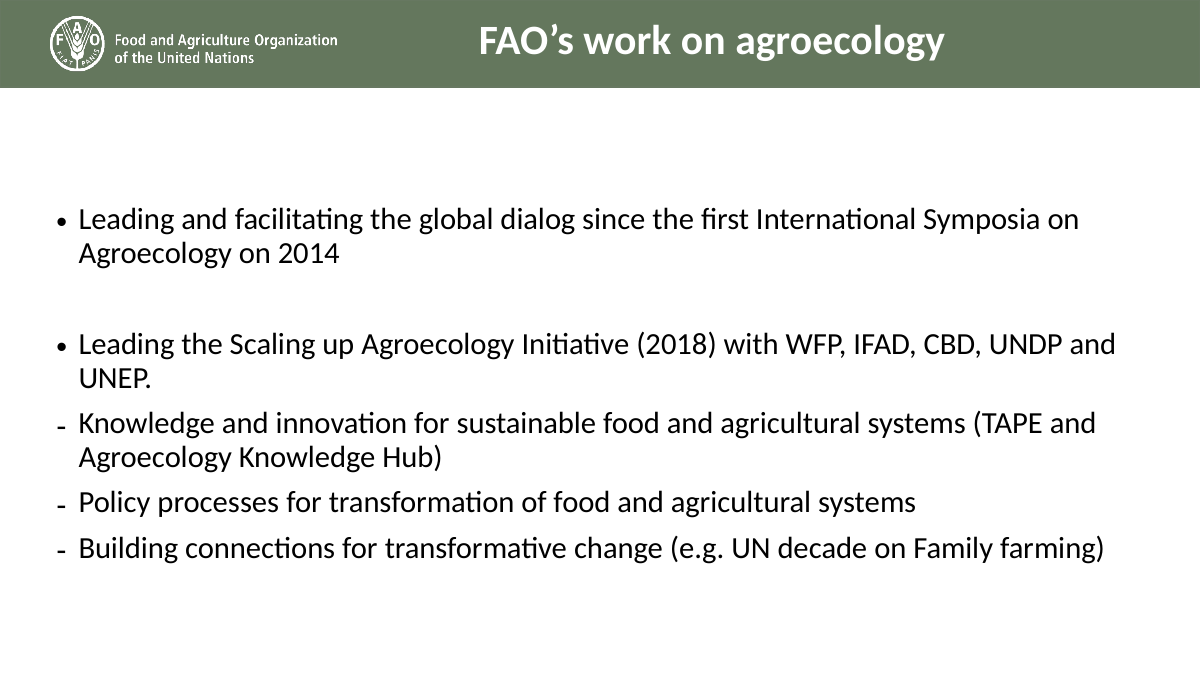

# FAO’s work on agroecology
Leading and facilitating the global dialog since the first International Symposia on Agroecology on 2014

Leading the Scaling up Agroecology Initiative (2018) with WFP, IFAD, CBD, UNDP and UNEP.
Knowledge and innovation for sustainable food and agricultural systems (TAPE and Agroecology Knowledge Hub)
Policy processes for transformation of food and agricultural systems
Building connections for transformative change (e.g. UN decade on Family farming)